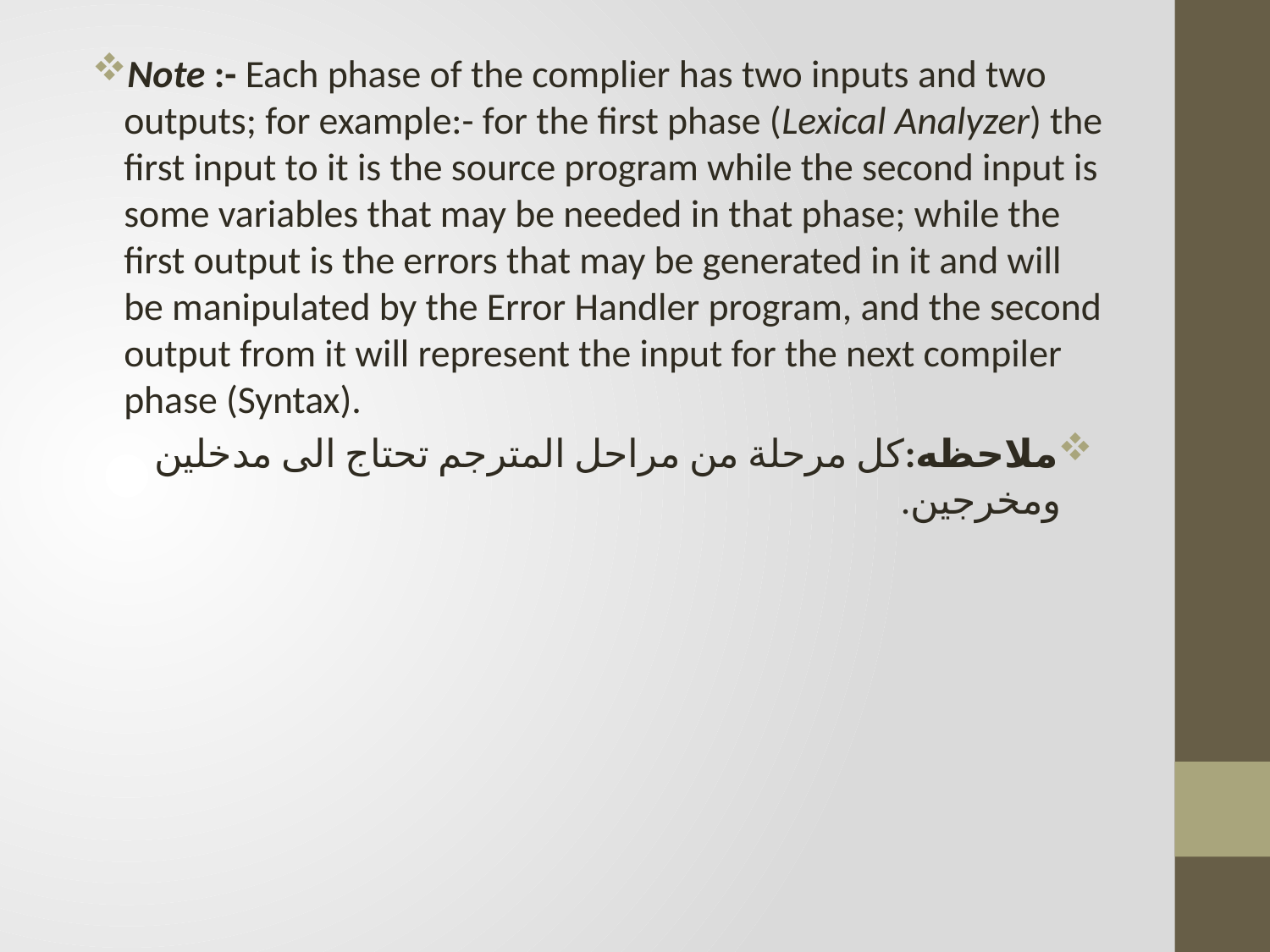

Note :- Each phase of the complier has two inputs and two outputs; for example:- for the first phase (Lexical Analyzer) the first input to it is the source program while the second input is some variables that may be needed in that phase; while the first output is the errors that may be generated in it and will be manipulated by the Error Handler program, and the second output from it will represent the input for the next compiler phase (Syntax).
ملاحظه:كل مرحلة من مراحل المترجم تحتاج الى مدخلين ومخرجين.